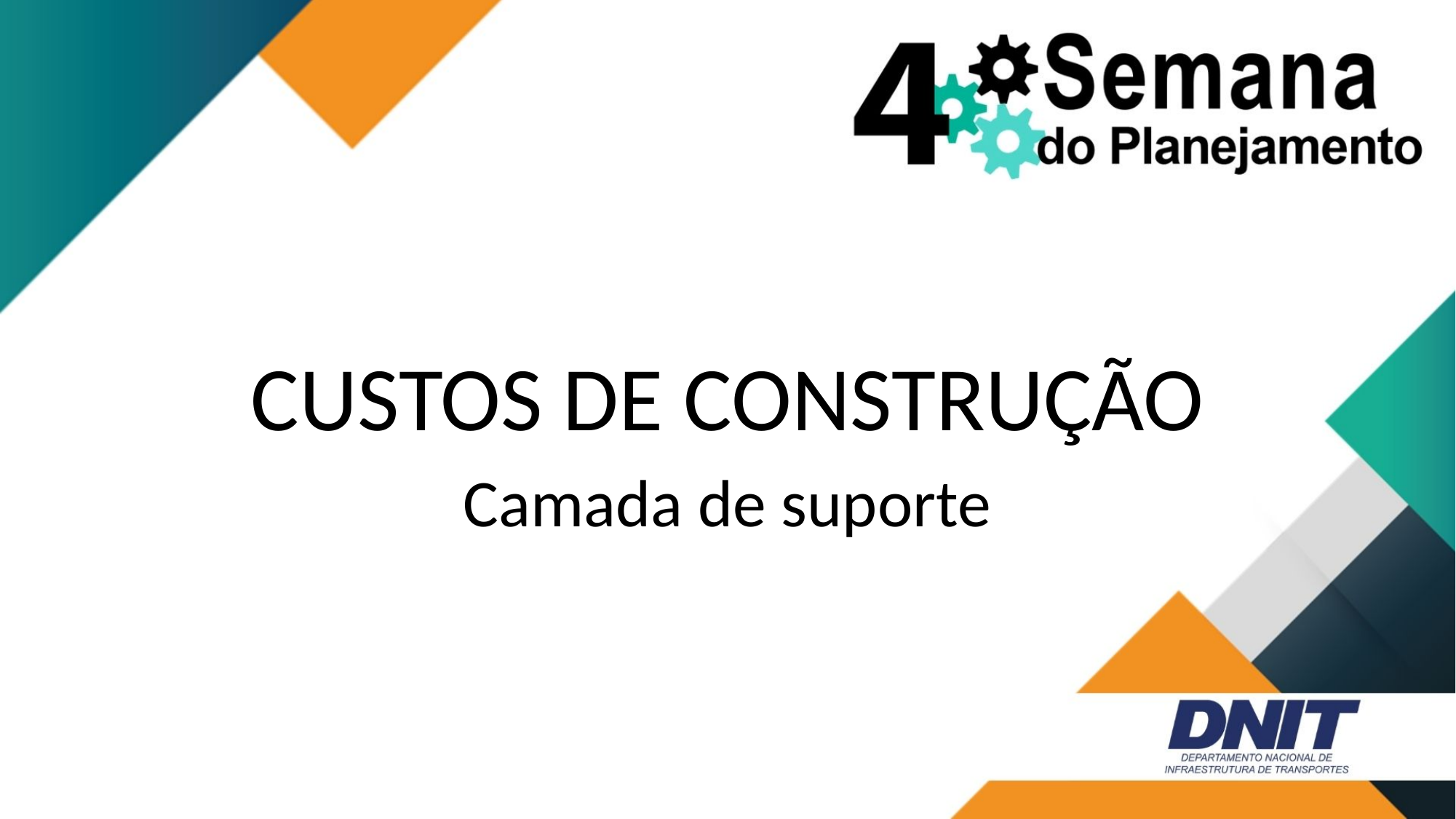

# CUSTOS DE CONSTRUÇÃO
Camada de suporte